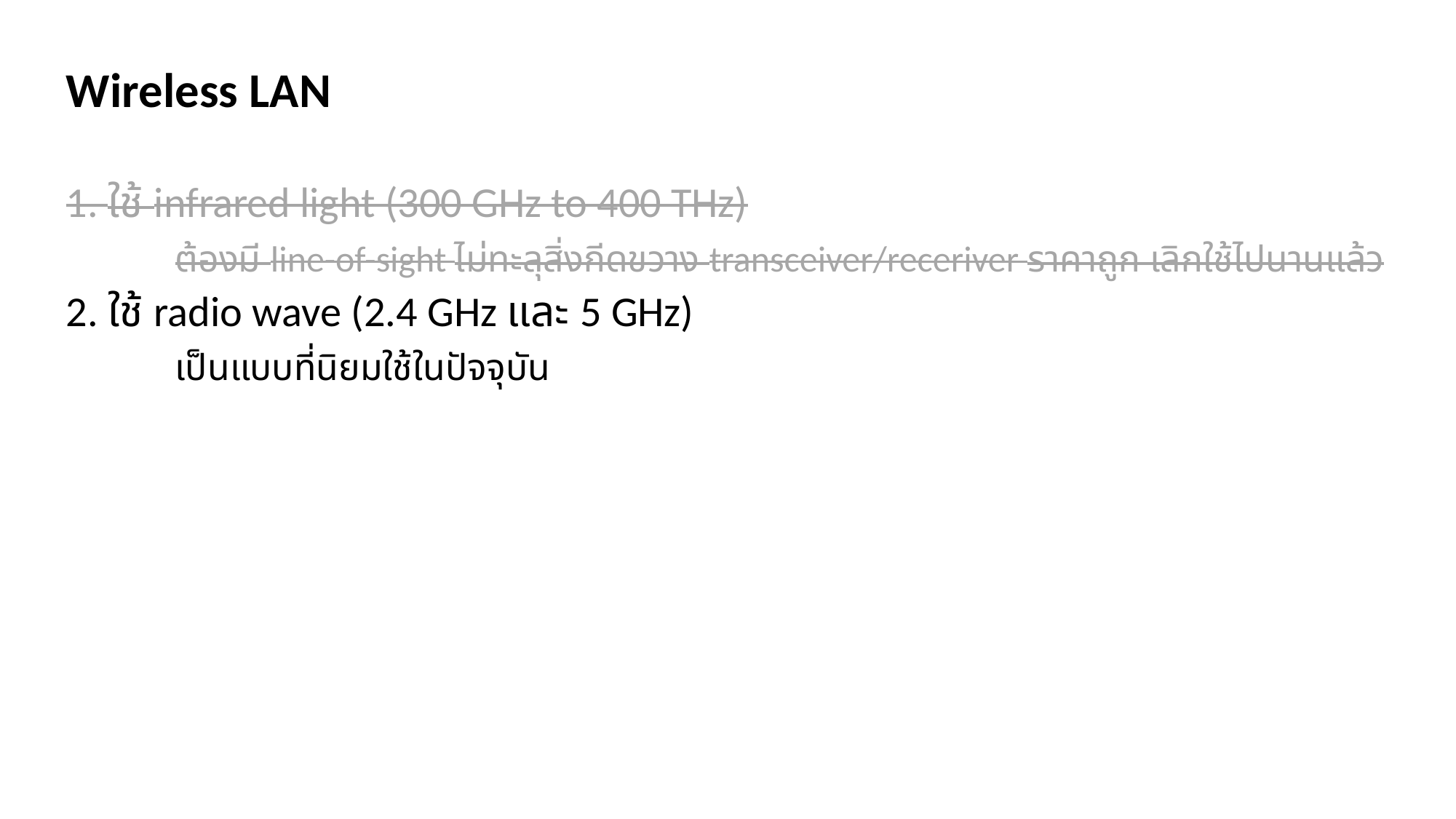

Wireless LAN

1. ใช้ infrared light (300 GHz to 400 THz)
	ต้องมี line-of-sight ไม่ทะลุสิ่งกีดขวาง transceiver/receriver ราคาถูก เลิกใช้ไปนานแล้ว
2. ใช้ radio wave (2.4 GHz และ 5 GHz)
	เป็นแบบที่นิยมใช้ในปัจจุบัน